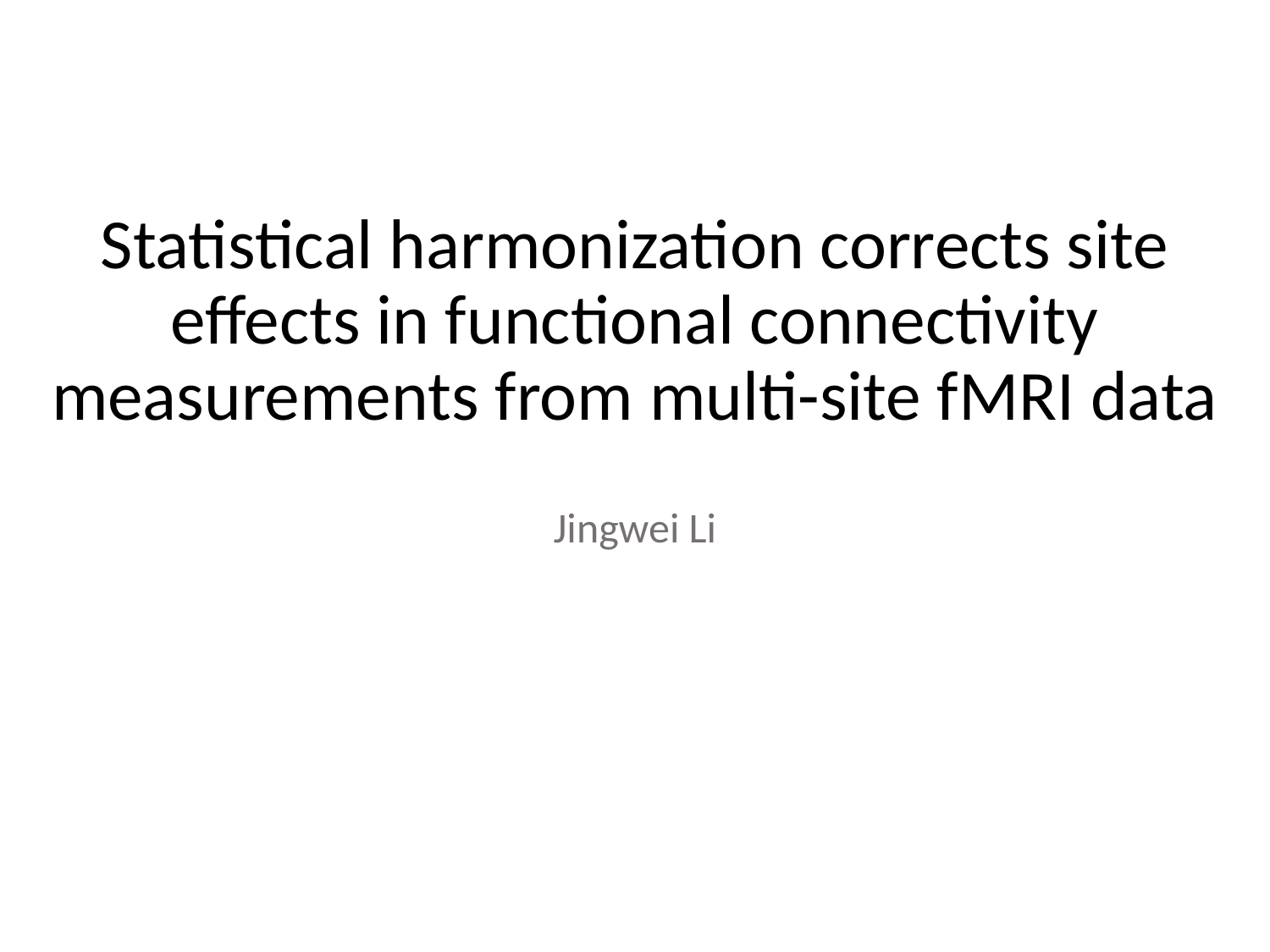

# Statistical harmonization corrects site effects in functional connectivity measurements from multi-site fMRI data
Jingwei Li